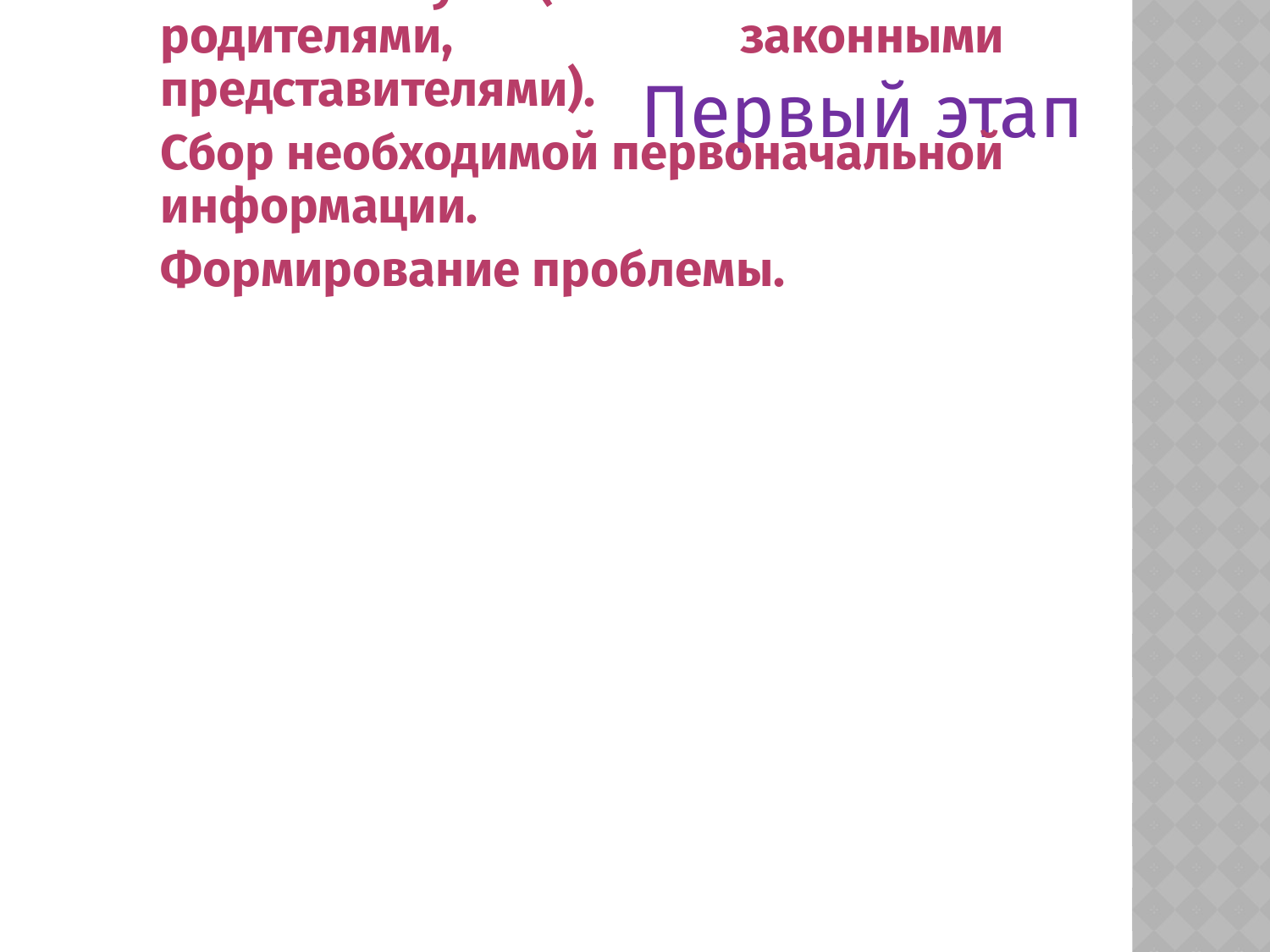

Запрос на обследование ребенка на консилиуме (по согласованию с родителями, законными представителями).
Сбор необходимой первоначальной информации.
Формирование проблемы.

Первый этап